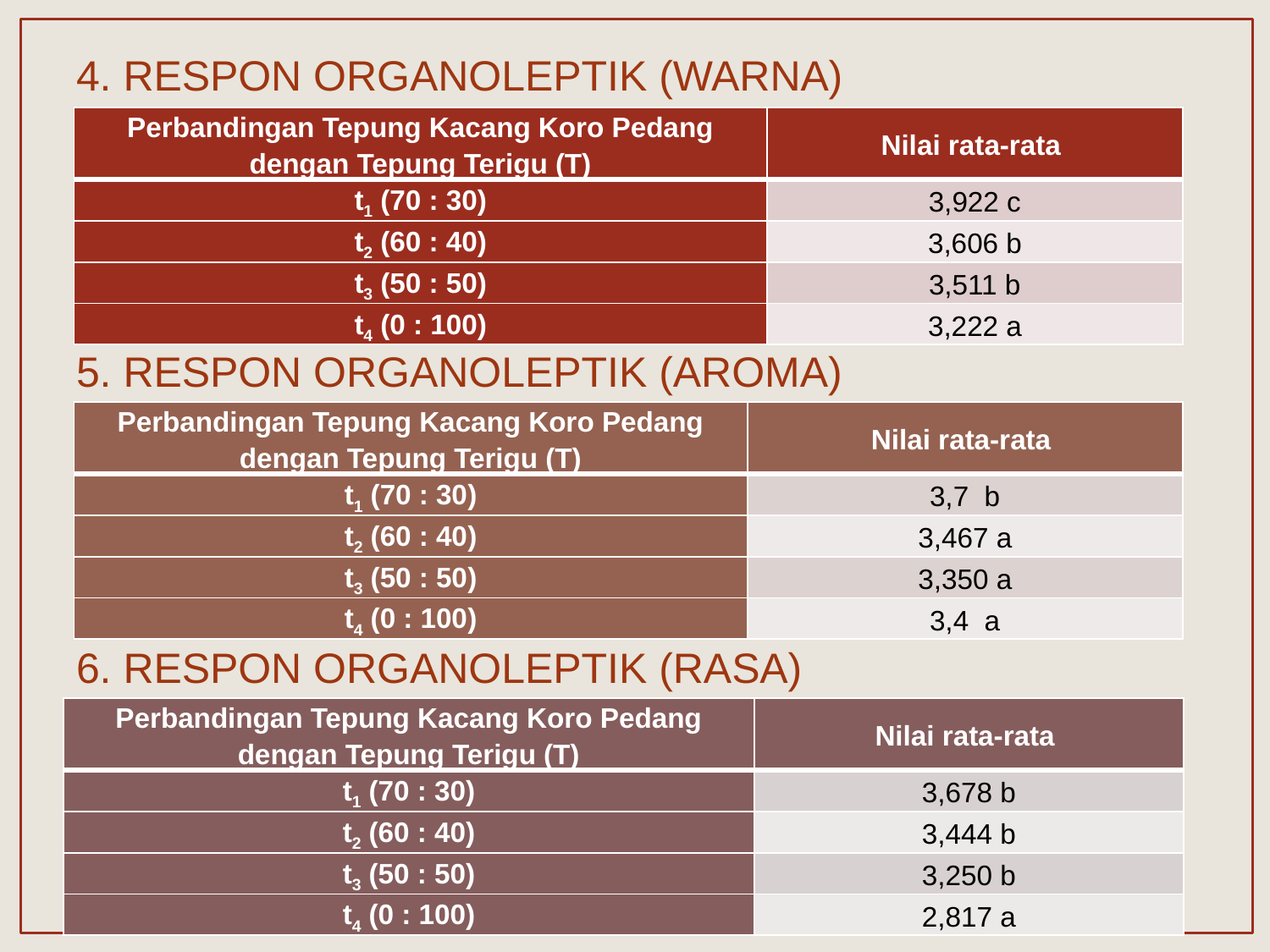

4. RESPON ORGANOLEPTIK (WARNA)

5. RESPON ORGANOLEPTIK (AROMA)

6. RESPON ORGANOLEPTIK (RASA)

| Perbandingan Tepung Kacang Koro Pedang dengan Tepung Terigu (T) | Nilai rata-rata |
| --- | --- |
| t1 (70 : 30) | 3,922 c |
| t2 (60 : 40) | 3,606 b |
| t3 (50 : 50) | 3,511 b |
| t4 (0 : 100) | 3,222 a |
| Perbandingan Tepung Kacang Koro Pedang dengan Tepung Terigu (T) | Nilai rata-rata |
| --- | --- |
| t1 (70 : 30) | 3,7 b |
| t2 (60 : 40) | 3,467 a |
| t3 (50 : 50) | 3,350 a |
| t4 (0 : 100) | 3,4 a |
| Perbandingan Tepung Kacang Koro Pedang dengan Tepung Terigu (T) | Nilai rata-rata |
| --- | --- |
| t1 (70 : 30) | 3,678 b |
| t2 (60 : 40) | 3,444 b |
| t3 (50 : 50) | 3,250 b |
| t4 (0 : 100) | 2,817 a |